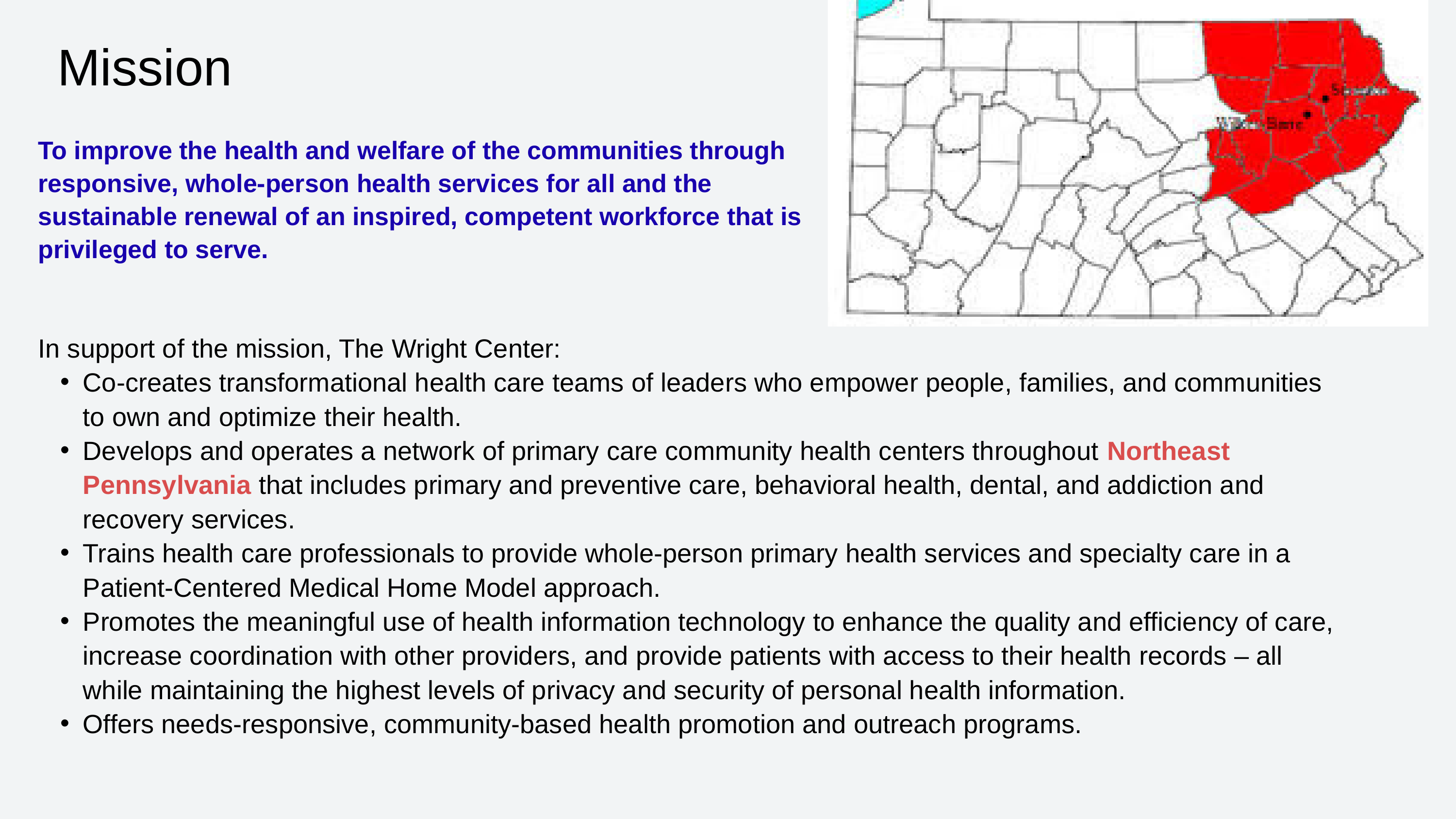

Mission
To improve the health and welfare of the communities through responsive, whole-person health services for all and the sustainable renewal of an inspired, competent workforce that is privileged to serve.

In support of the mission, The Wright Center:
Co-creates transformational health care teams of leaders who empower people, families, and communities to own and optimize their health.
Develops and operates a network of primary care community health centers throughout Northeast Pennsylvania that includes primary and preventive care, behavioral health, dental, and addiction and recovery services.
Trains health care professionals to provide whole-person primary health services and specialty care in a Patient-Centered Medical Home Model approach.
Promotes the meaningful use of health information technology to enhance the quality and efficiency of care, increase coordination with other providers, and provide patients with access to their health records – all while maintaining the highest levels of privacy and security of personal health information.
Offers needs-responsive, community-based health promotion and outreach programs.